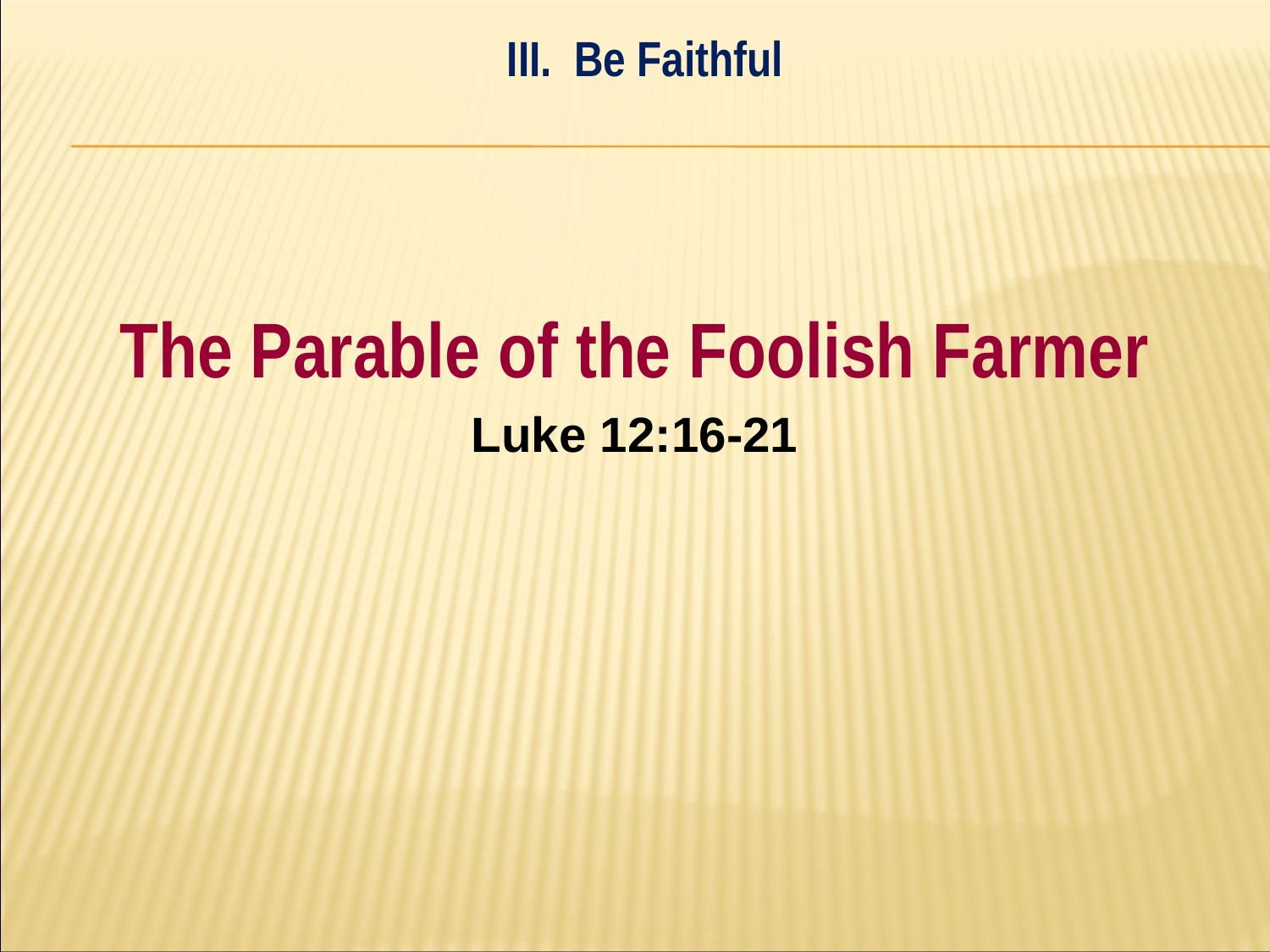

III.  Be Faithful
#

The Parable of the Foolish Farmer
Luke 12:16-21